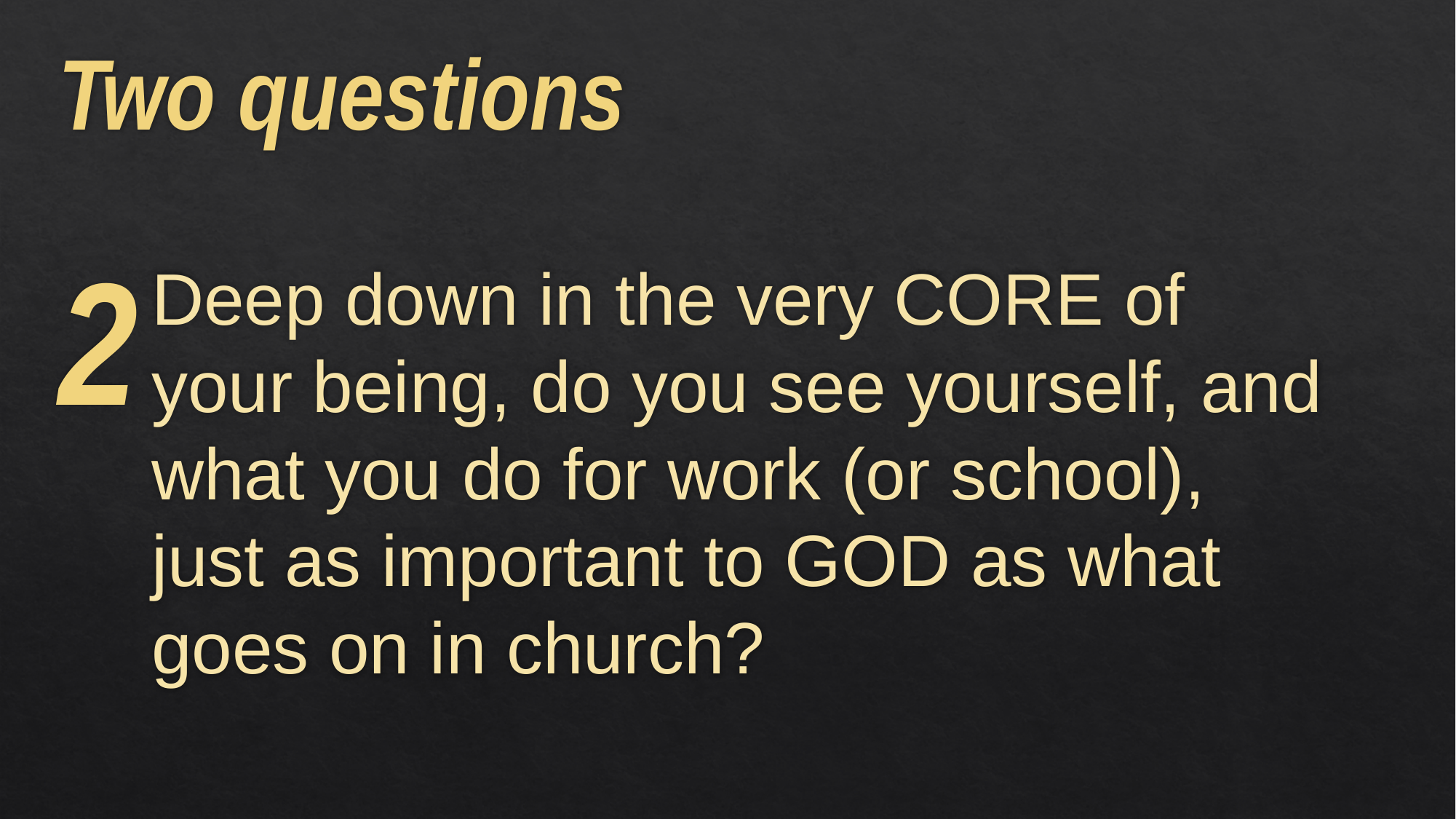

# Two questions
Deep down in the very CORE of your being, do you see yourself, and what you do for work (or school), just as important to GOD as what goes on in church?
2